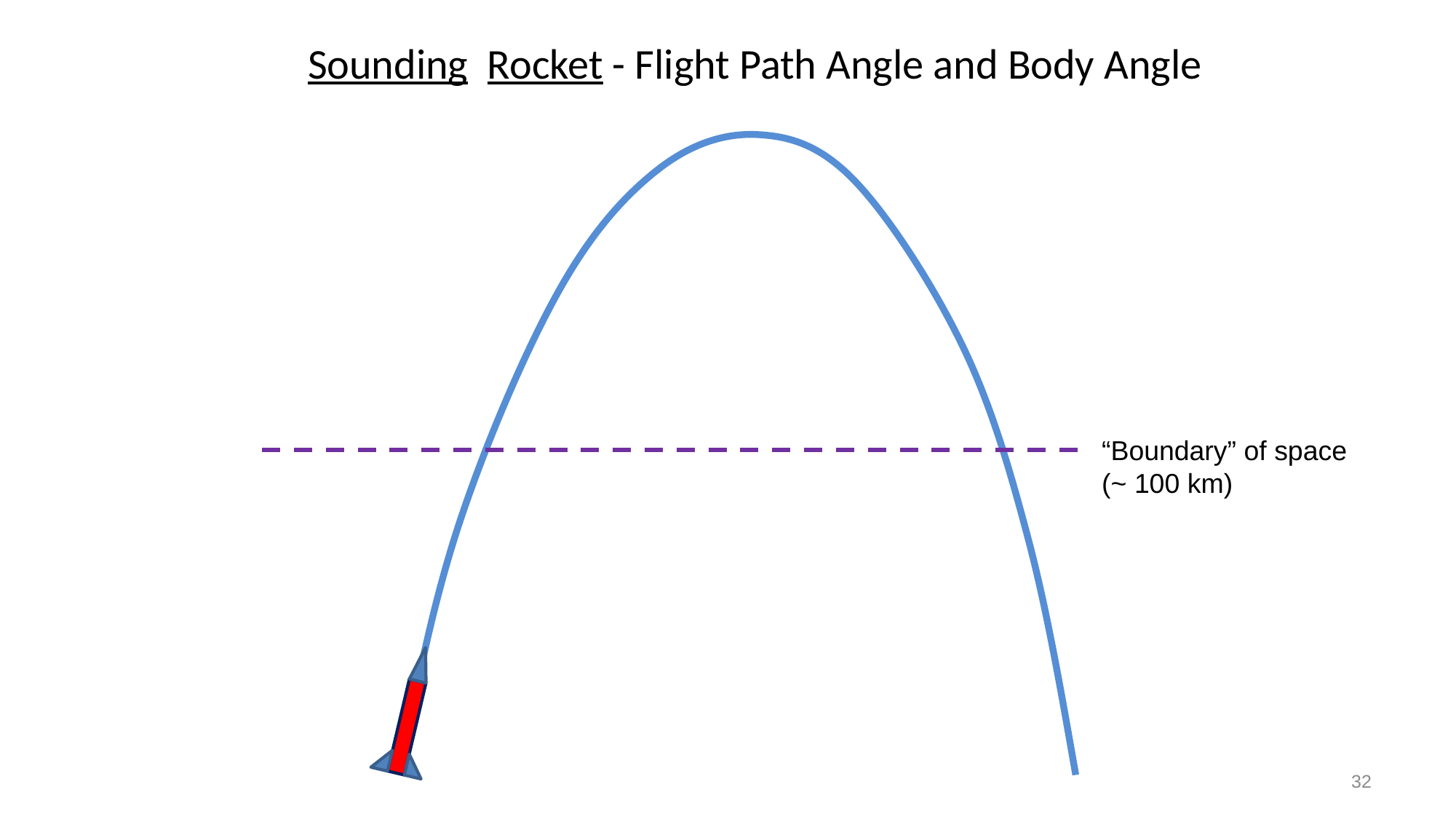

Sounding  Rocket - Flight Path Angle and Body Angle

“Boundary” of space
(~ 100 km)

32